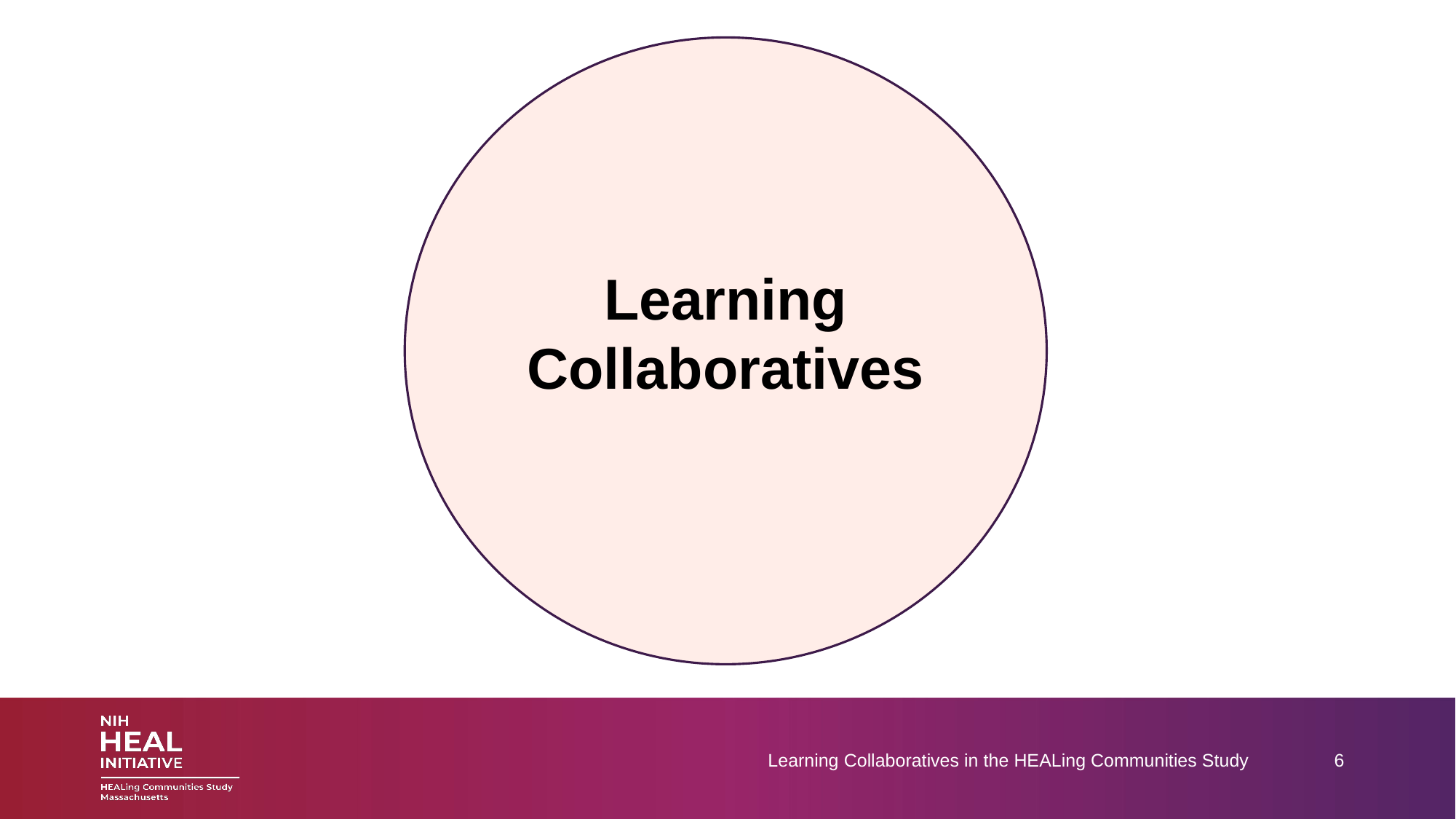

Learning Collaboratives
Learning Collaboratives in the HEALing Communities Study
6